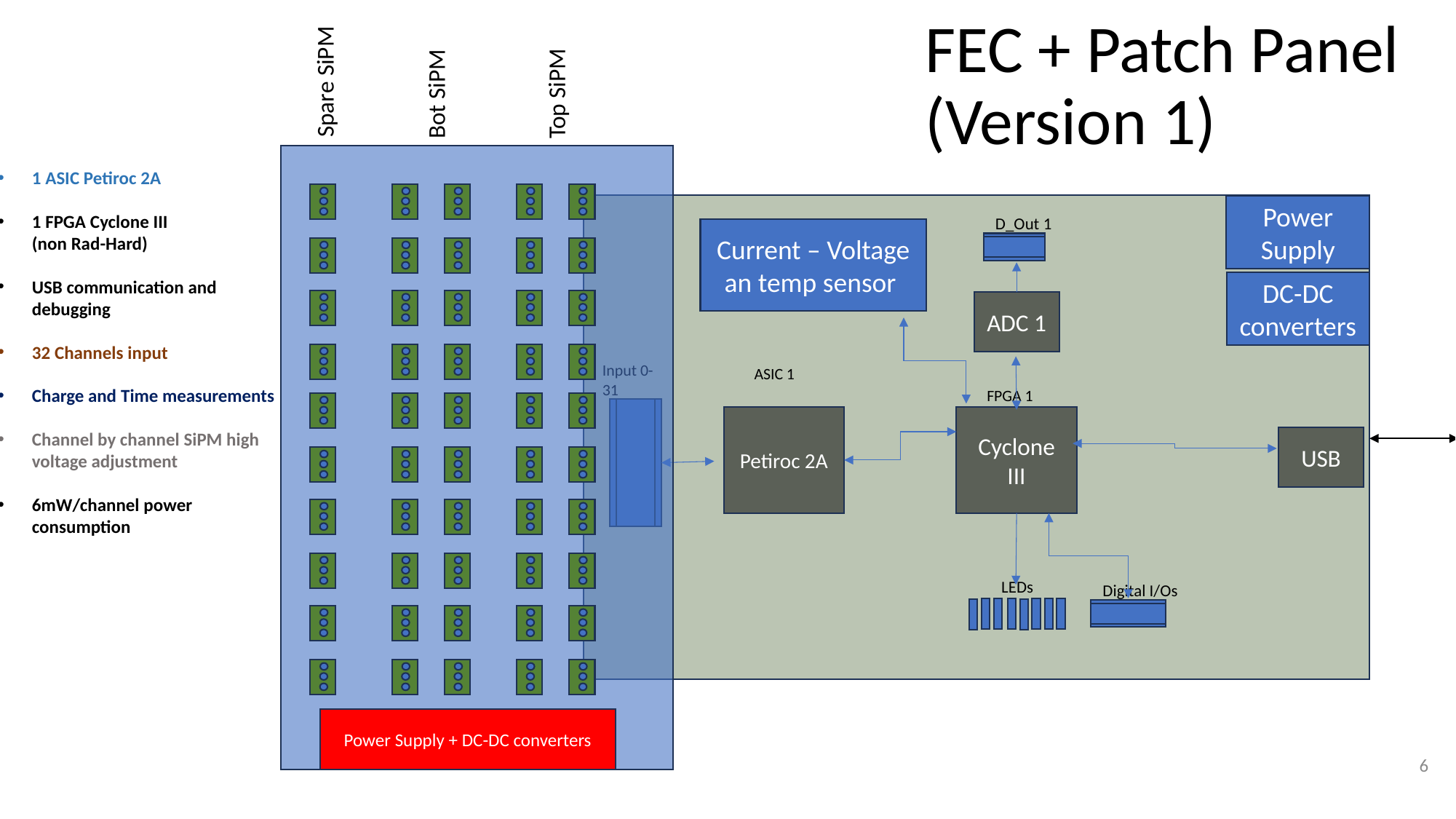

# FEC + Patch Panel (Version 1)
Spare SiPM
Bot SiPM
Top SiPM

1 ASIC Petiroc 2A

1 FPGA Cyclone III
(non Rad-Hard)

USB communication and debugging

32 Channels input

Charge and Time measurements

Channel by channel SiPM high voltage adjustment

6mW/channel power consumption

Power Supply
D_Out 1

DC-DC converters
ADC 1
Input 0-31
ASIC 1
FPGA 1

Petiroc 2A
Cyclone III
USB
LEDs
Digital I/Os

Current – Voltage an temp sensor

Power Supply + DC-DC converters
6